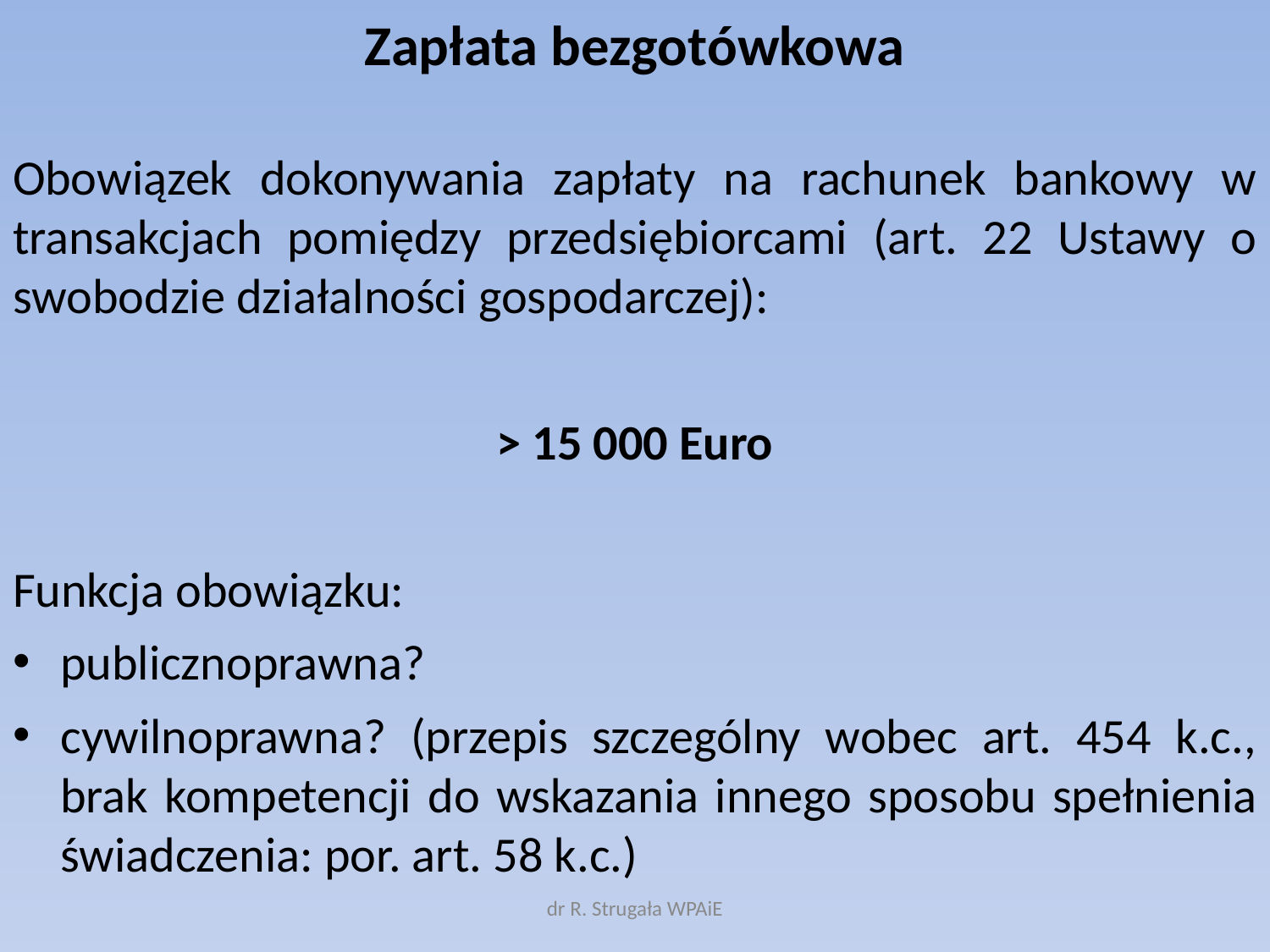

# Zapłata bezgotówkowa

Obowiązek dokonywania zapłaty na rachunek bankowy w transakcjach pomiędzy przedsiębiorcami (art. 22 Ustawy o swobodzie działalności gospodarczej):

> 15 000 Euro

Funkcja obowiązku:
publicznoprawna?
cywilnoprawna? (przepis szczególny wobec art. 454 k.c., brak kompetencji do wskazania innego sposobu spełnienia świadczenia: por. art. 58 k.c.)
dr R. Strugała WPAiE